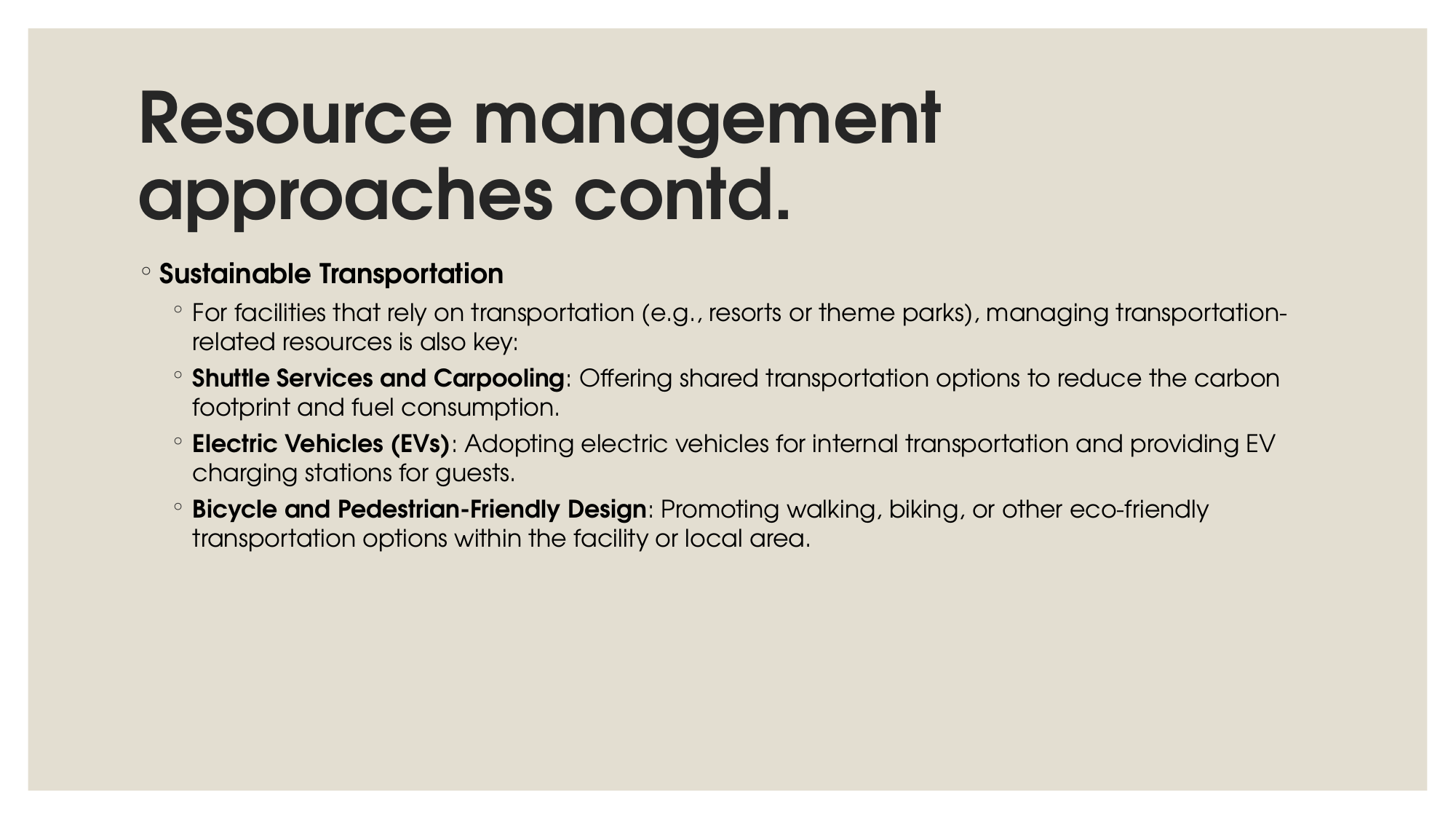

# Resource management approaches contd.
Sustainable Transportation
For facilities that rely on transportation (e.g., resorts or theme parks), managing transportation-related resources is also key:
Shuttle Services and Carpooling: Offering shared transportation options to reduce the carbon footprint and fuel consumption.
Electric Vehicles (EVs): Adopting electric vehicles for internal transportation and providing EV charging stations for guests.
Bicycle and Pedestrian-Friendly Design: Promoting walking, biking, or other eco-friendly transportation options within the facility or local area.